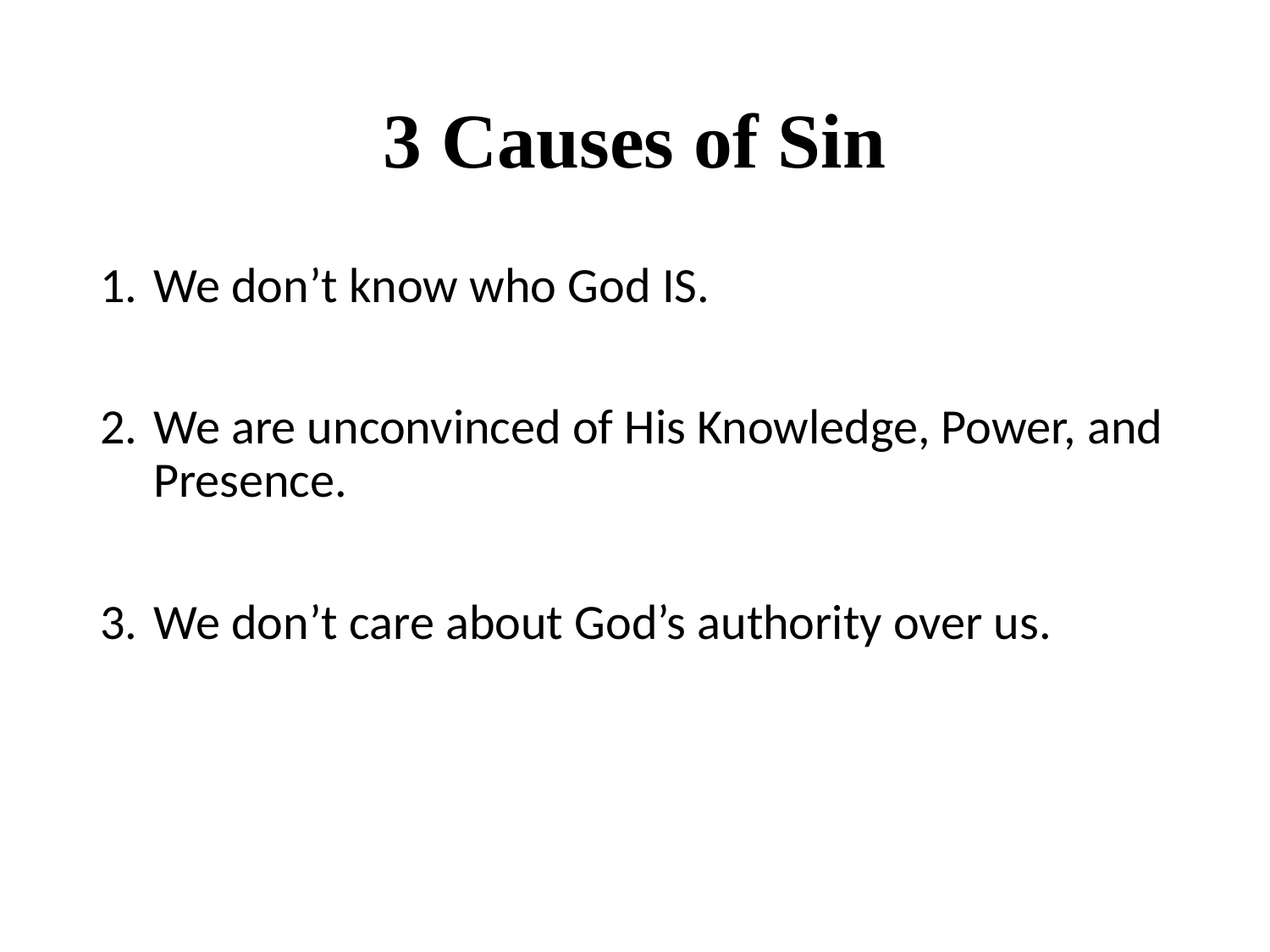

# 3 Causes of Sin
We don’t know who God IS.

We are unconvinced of His Knowledge, Power, and Presence.

We don’t care about God’s authority over us.